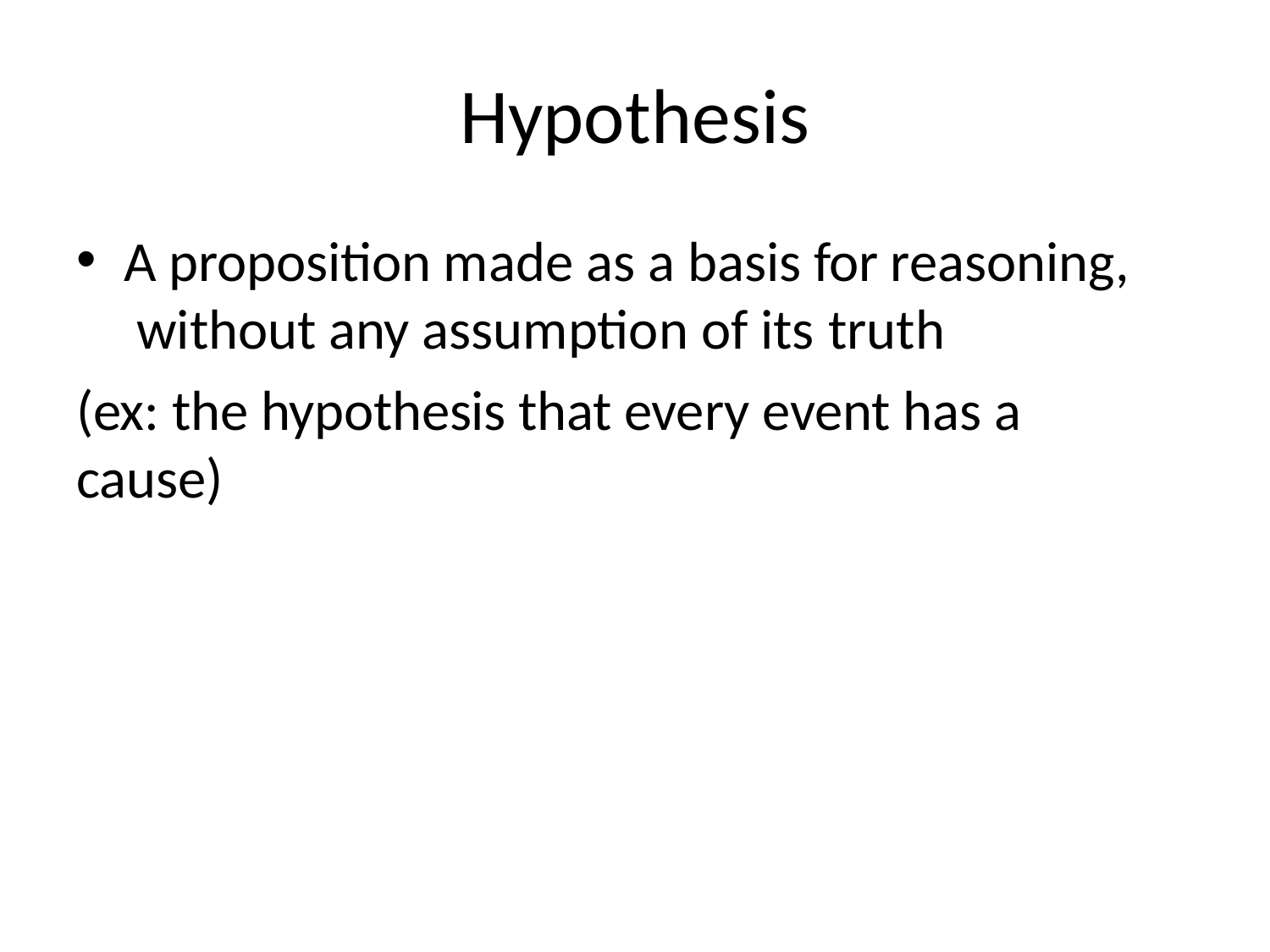

# Hypothesis
A proposition made as a basis for reasoning,  without any assumption of its truth
(ex: the hypothesis that every event has a cause)